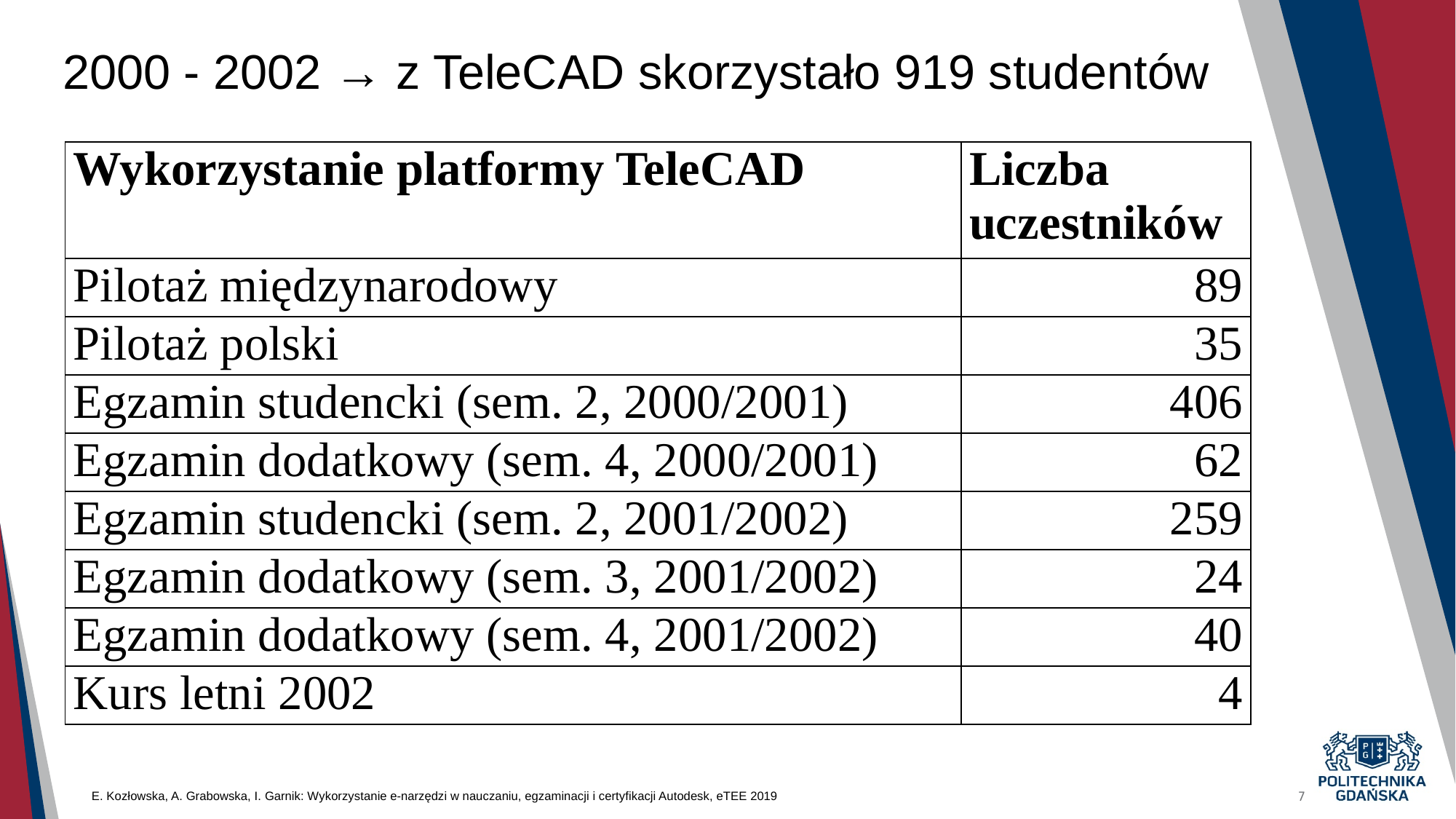

2000 - 2002 → z TeleCAD skorzystało 919 studentów
| Wykorzystanie platformy TeleCAD | Liczba uczestników |
| --- | --- |
| Pilotaż międzynarodowy | 89 |
| Pilotaż polski | 35 |
| Egzamin studencki (sem. 2, 2000/2001) | 406 |
| Egzamin dodatkowy (sem. 4, 2000/2001) | 62 |
| Egzamin studencki (sem. 2, 2001/2002) | 259 |
| Egzamin dodatkowy (sem. 3, 2001/2002) | 24 |
| Egzamin dodatkowy (sem. 4, 2001/2002) | 40 |
| Kurs letni 2002 | 4 |
E. Kozłowska, A. Grabowska, I. Garnik: Wykorzystanie e-narzędzi w nauczaniu, egzaminacji i certyfikacji Autodesk, eTEE 2019